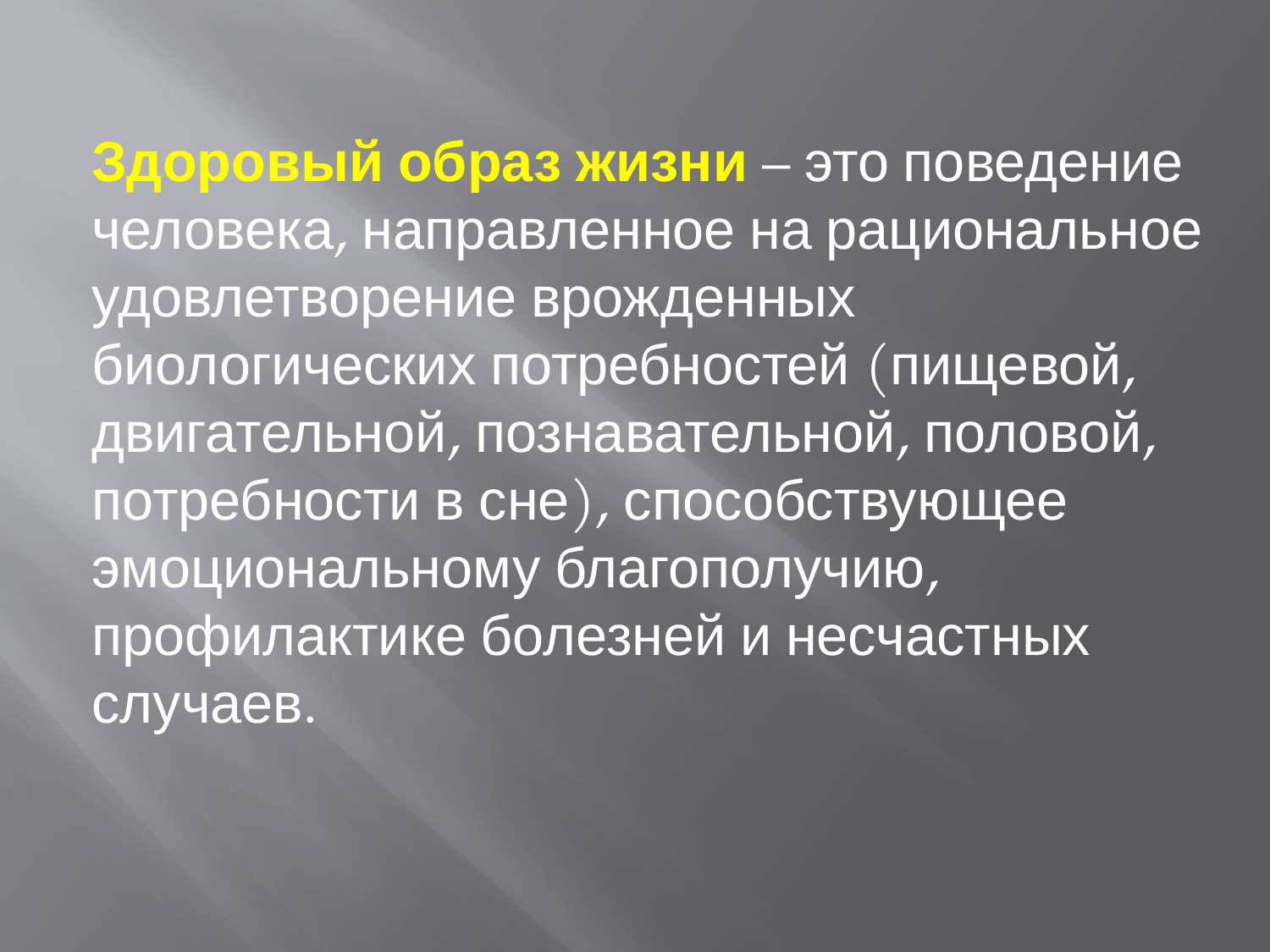

Здоровый образ жизни – это поведение человека, направленное на рациональное удовлетворение врожденных биологических потребностей (пищевой, двигательной, познавательной, половой, потребности в сне), способствующее эмоциональному благополучию, профилактике болезней и несчастных случаев.